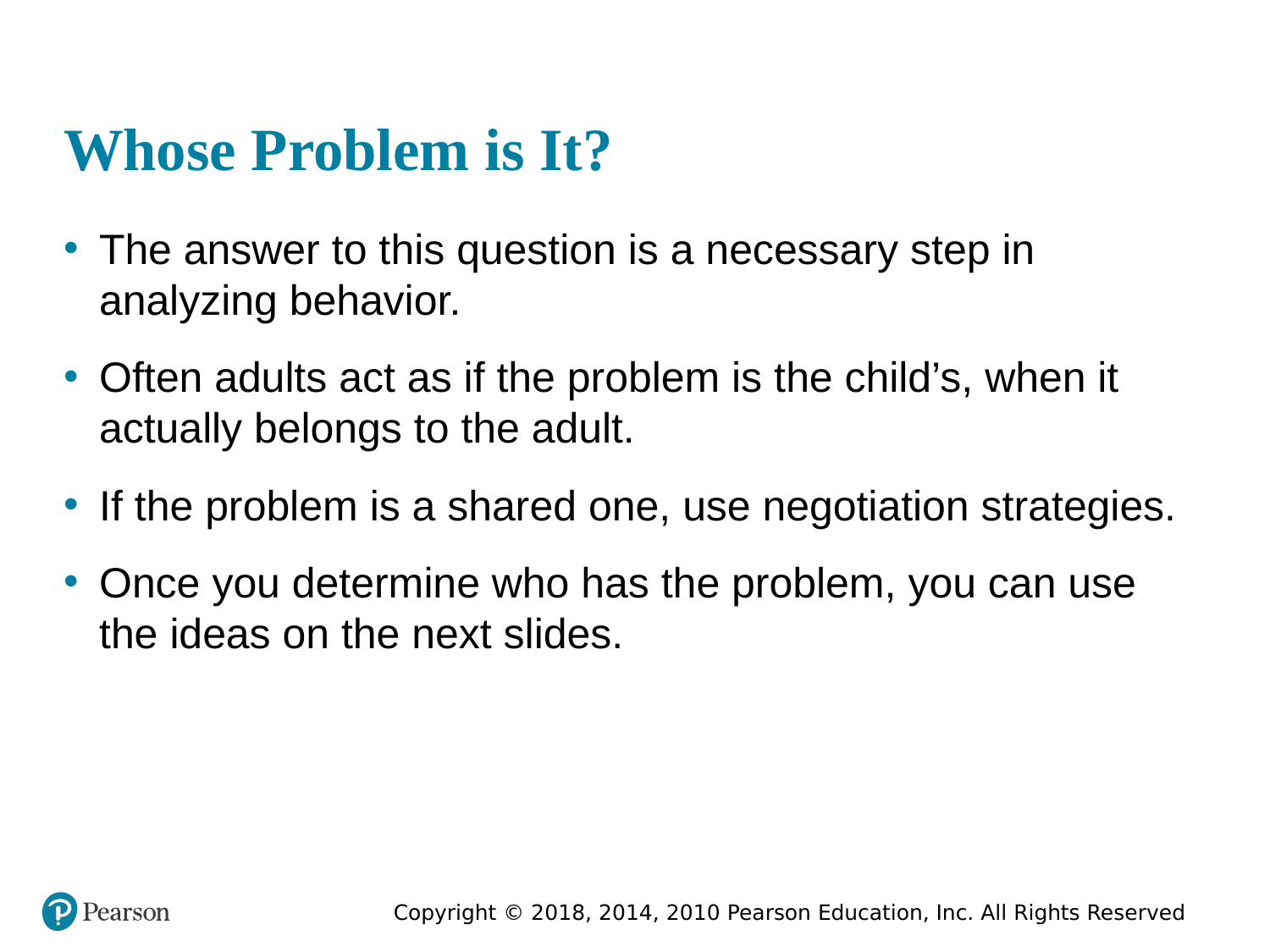

# Whose Problem is It?
The answer to this question is a necessary step in analyzing behavior.
Often adults act as if the problem is the child’s, when it actually belongs to the adult.
If the problem is a shared one, use negotiation strategies.
Once you determine who has the problem, you can use the ideas on the next slides.